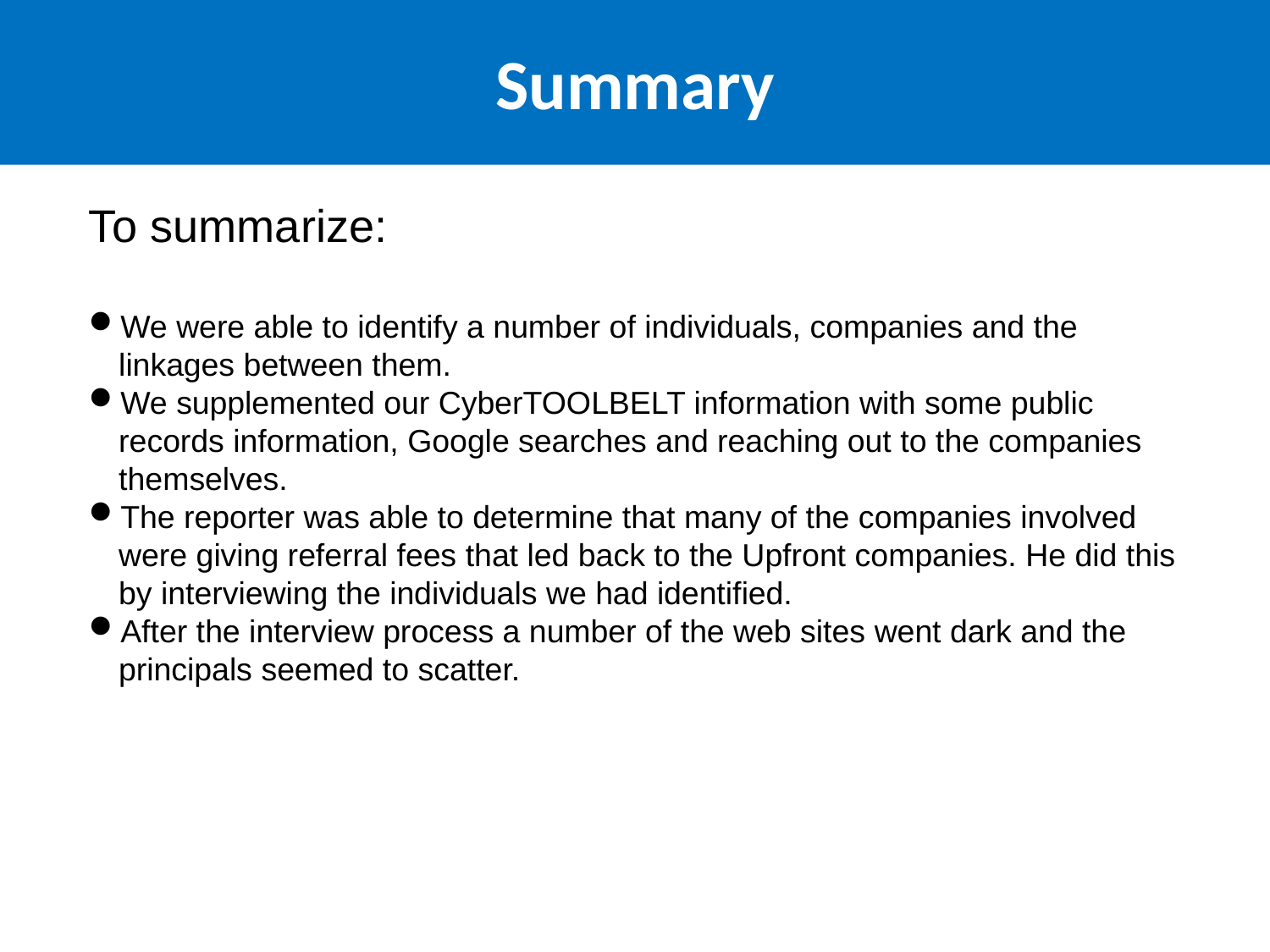

Summary

To summarize:
We were able to identify a number of individuals, companies and the linkages between them.
We supplemented our CyberTOOLBELT information with some public records information, Google searches and reaching out to the companies themselves.
The reporter was able to determine that many of the companies involved were giving referral fees that led back to the Upfront companies. He did this by interviewing the individuals we had identified.
After the interview process a number of the web sites went dark and the principals seemed to scatter.